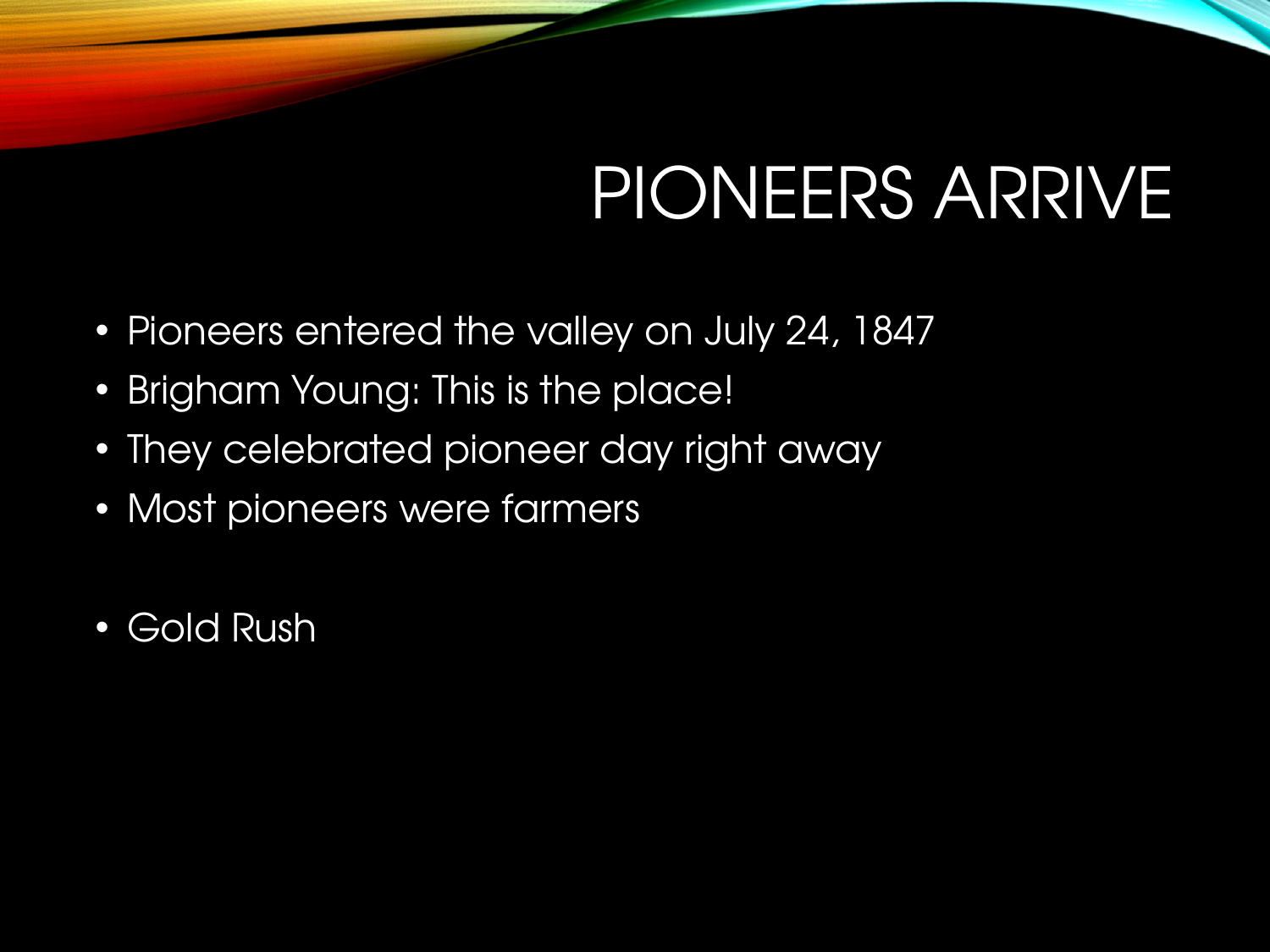

# Pioneers Arrive
Pioneers entered the valley on July 24, 1847
Brigham Young: This is the place!
They celebrated pioneer day right away
Most pioneers were farmers

Gold Rush